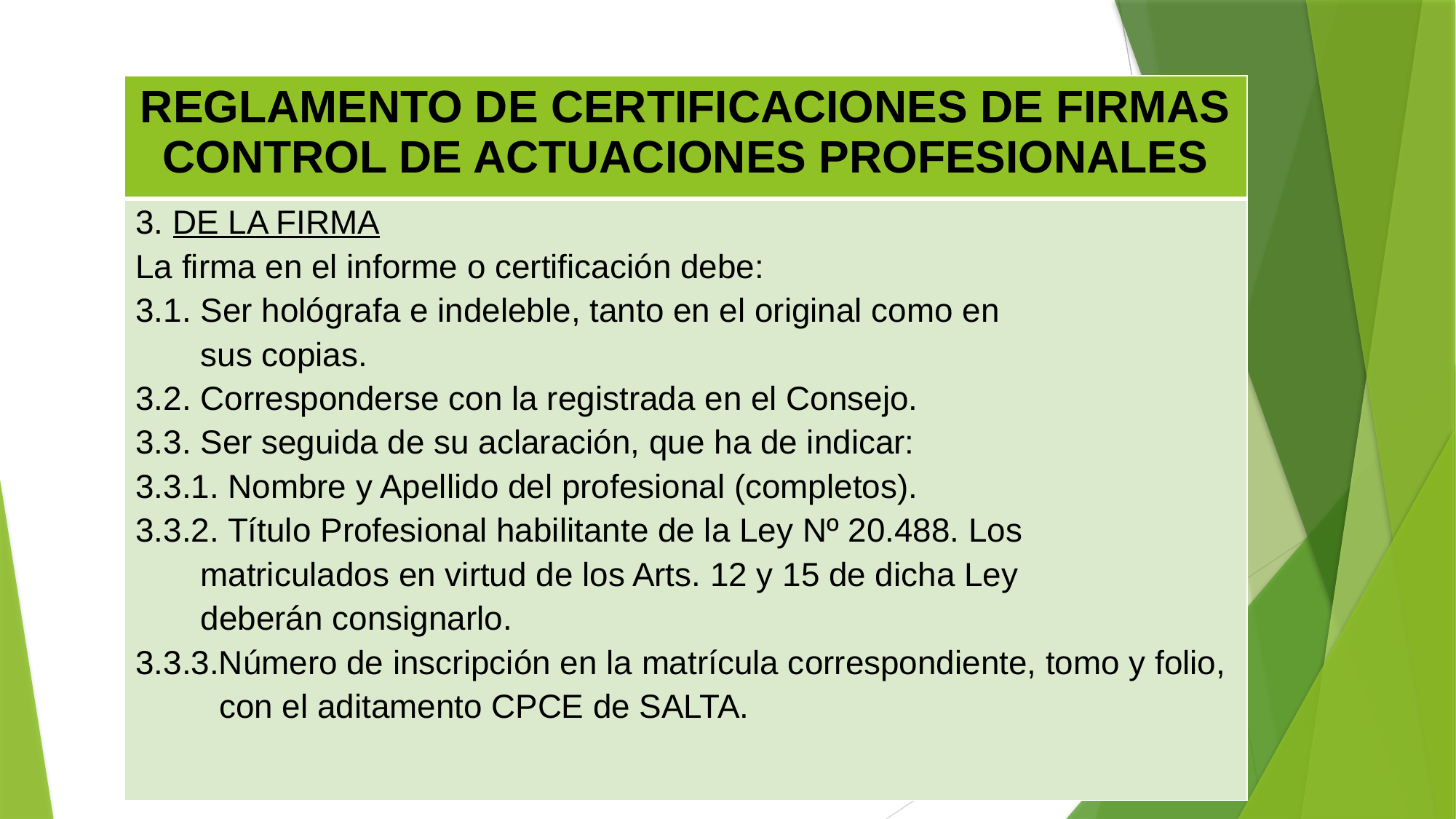

| REGLAMENTO DE CERTIFICACIONES DE FIRMAS CONTROL DE ACTUACIONES PROFESIONALES |
| --- |
| 3. DE LA FIRMA La firma en el informe o certificación debe: 3.1. Ser hológrafa e indeleble, tanto en el original como en sus copias. 3.2. Corresponderse con la registrada en el Consejo. 3.3. Ser seguida de su aclaración, que ha de indicar:   3.3.1. Nombre y Apellido del profesional (completos). 3.3.2. Título Profesional habilitante de la Ley Nº 20.488. Los matriculados en virtud de los Arts. 12 y 15 de dicha Ley deberán consignarlo. 3.3.3.Número de inscripción en la matrícula correspondiente, tomo y folio, con el aditamento CPCE de SALTA. |